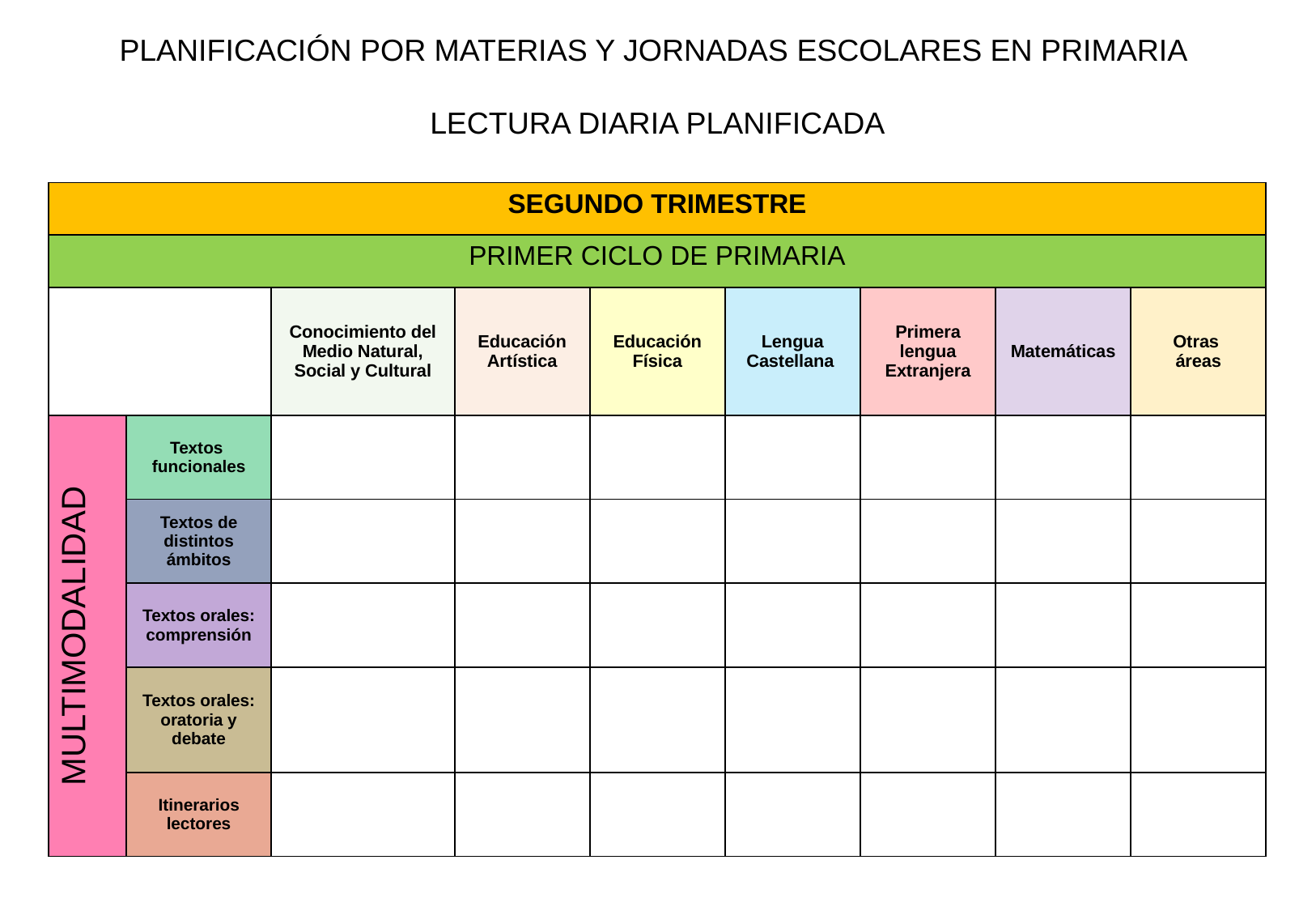

PLANIFICACIÓN POR MATERIAS Y JORNADAS ESCOLARES EN PRIMARIA

LECTURA DIARIA PLANIFICADA
| SEGUNDO TRIMESTRE |  |  |  |  |  |  |  |  |
| --- | --- | --- | --- | --- | --- | --- | --- | --- |
| PRIMER CICLO DE PRIMARIA |  |  |  |  |  |  |  |  |
|  |  | Conocimiento del Medio Natural, Social y Cultural | Educación Artística | Educación Física | Lengua Castellana | Primera lengua Extranjera | Matemáticas | Otras áreas |
| MULTIMODALIDAD | Textos funcionales |  |  |  |  |  |  |  |
|  | Textos de distintos ámbitos |  |  |  |  |  |  |  |
|  | Textos orales: comprensión |  |  |  |  |  |  |  |
|  | Textos orales: oratoria y debate |  |  |  |  |  |  |  |
|  | Itinerarios lectores |  |  |  |  |  |  |  |